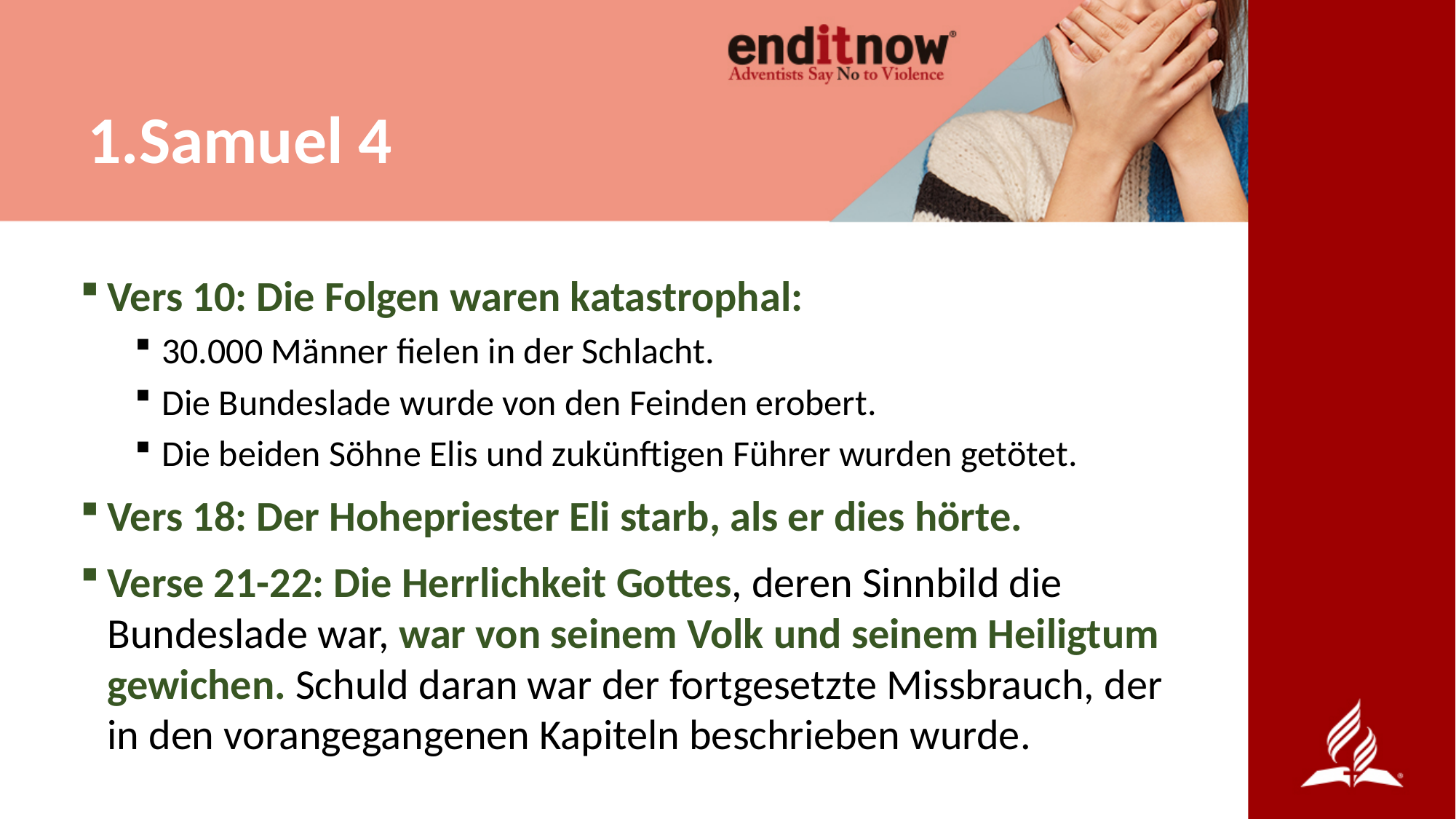

1.Samuel 4
Vers 10: Die Folgen waren katastrophal:
30.000 Männer fielen in der Schlacht.
Die Bundeslade wurde von den Feinden erobert.
Die beiden Söhne Elis und zukünftigen Führer wurden getötet.
Vers 18: Der Hohepriester Eli starb, als er dies hörte.
Verse 21-22: Die Herrlichkeit Gottes, deren Sinnbild die Bundeslade war, war von seinem Volk und seinem Heiligtum gewichen. Schuld daran war der fortgesetzte Missbrauch, der in den vorangegangenen Kapiteln beschrieben wurde.